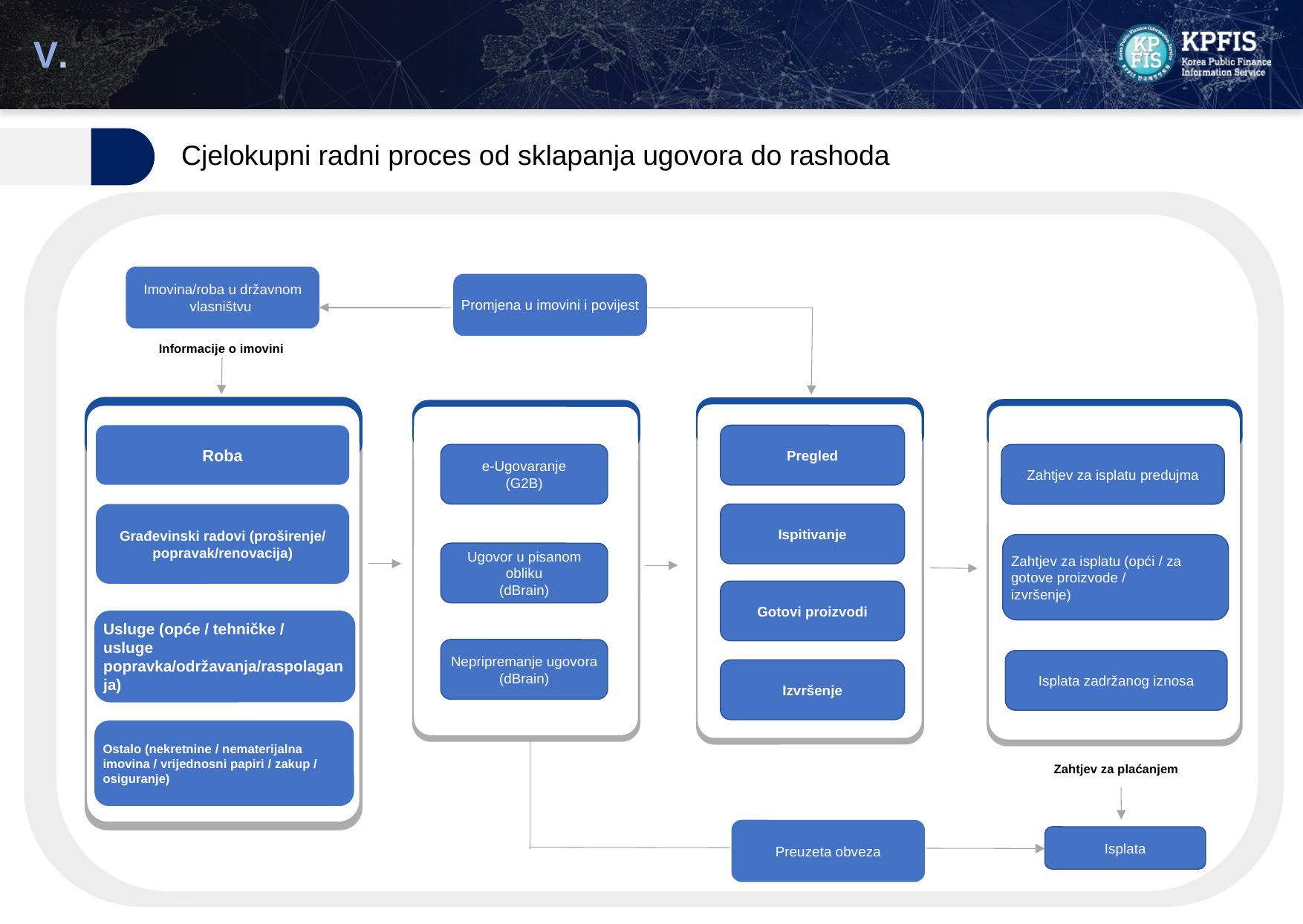

V.
Radni procesi
01.
01.

 Cjelokupni radni proces od sklapanja ugovora do rashoda

Imovina/roba u državnom vlasništvu
Promjena u imovini i povijest

Informacije o imovini

Roba
Pregled
Ispitivanje
Gotovi proizvodi
Izvršenje
e-Ugovaranje
(G2B)
Ugovor u pisanom obliku
(dBrain)
Nepripremanje ugovora
(dBrain)
Zahtjev za isplatu predujma
Zahtjev za isplatu (opći / za gotove proizvode /
izvršenje)
Isplata zadržanog iznosa
Građevinski radovi (proširenje/
popravak/renovacija)
Usluge (opće / tehničke /
usluge popravka/održavanja/raspolaganja)
Ostalo (nekretnine / nematerijalna imovina / vrijednosni papiri / zakup / osiguranje)
Zahtjev za plaćanjem
Preuzeta obveza
Isplata